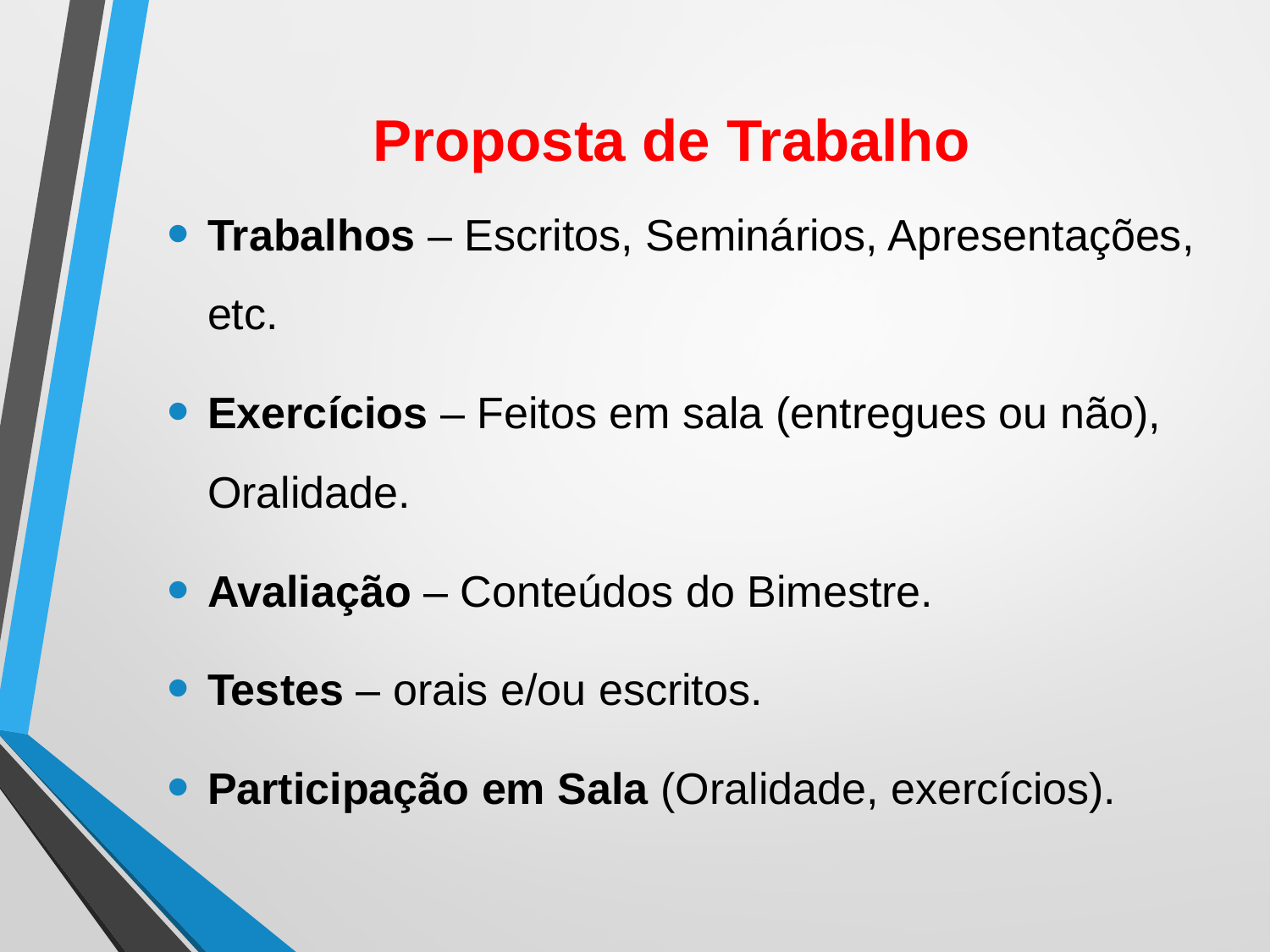

# Proposta de Trabalho
Trabalhos – Escritos, Seminários, Apresentações, etc.
Exercícios – Feitos em sala (entregues ou não), Oralidade.
Avaliação – Conteúdos do Bimestre.
Testes – orais e/ou escritos.
Participação em Sala (Oralidade, exercícios).